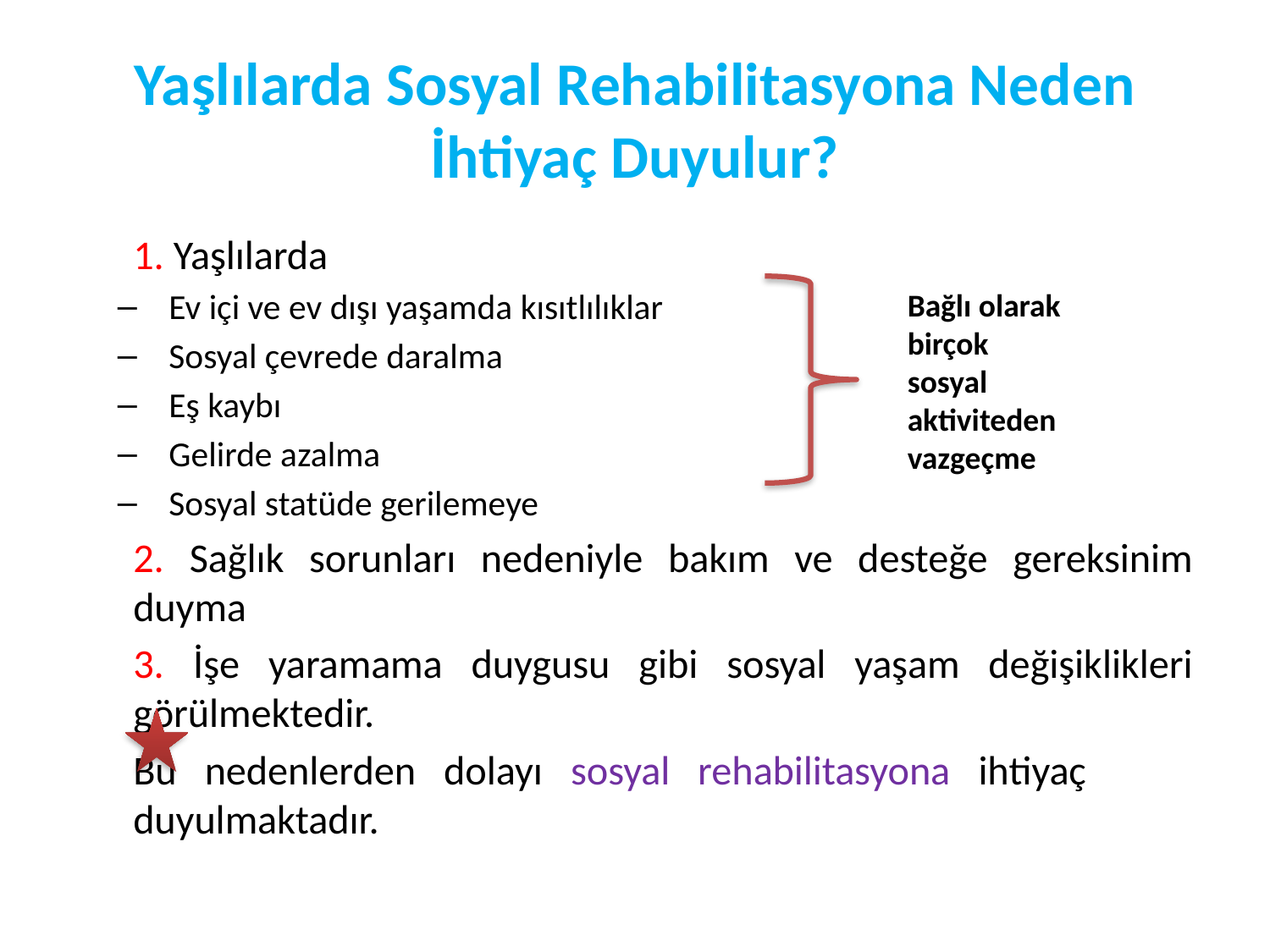

# Yaşlılarda Sosyal Rehabilitasyona Neden İhtiyaç Duyulur?
1. Yaşlılarda
Ev içi ve ev dışı yaşamda kısıtlılıklar
Sosyal çevrede daralma
Eş kaybı
Gelirde azalma
Sosyal statüde gerilemeye
2. Sağlık sorunları nedeniyle bakım ve desteğe gereksinim duyma
3. İşe yaramama duygusu gibi sosyal yaşam değişiklikleri görülmektedir.
	Bu nedenlerden dolayı sosyal rehabilitasyona ihtiyaç 	duyulmaktadır.

Bağlı olarak birçok sosyal aktiviteden vazgeçme